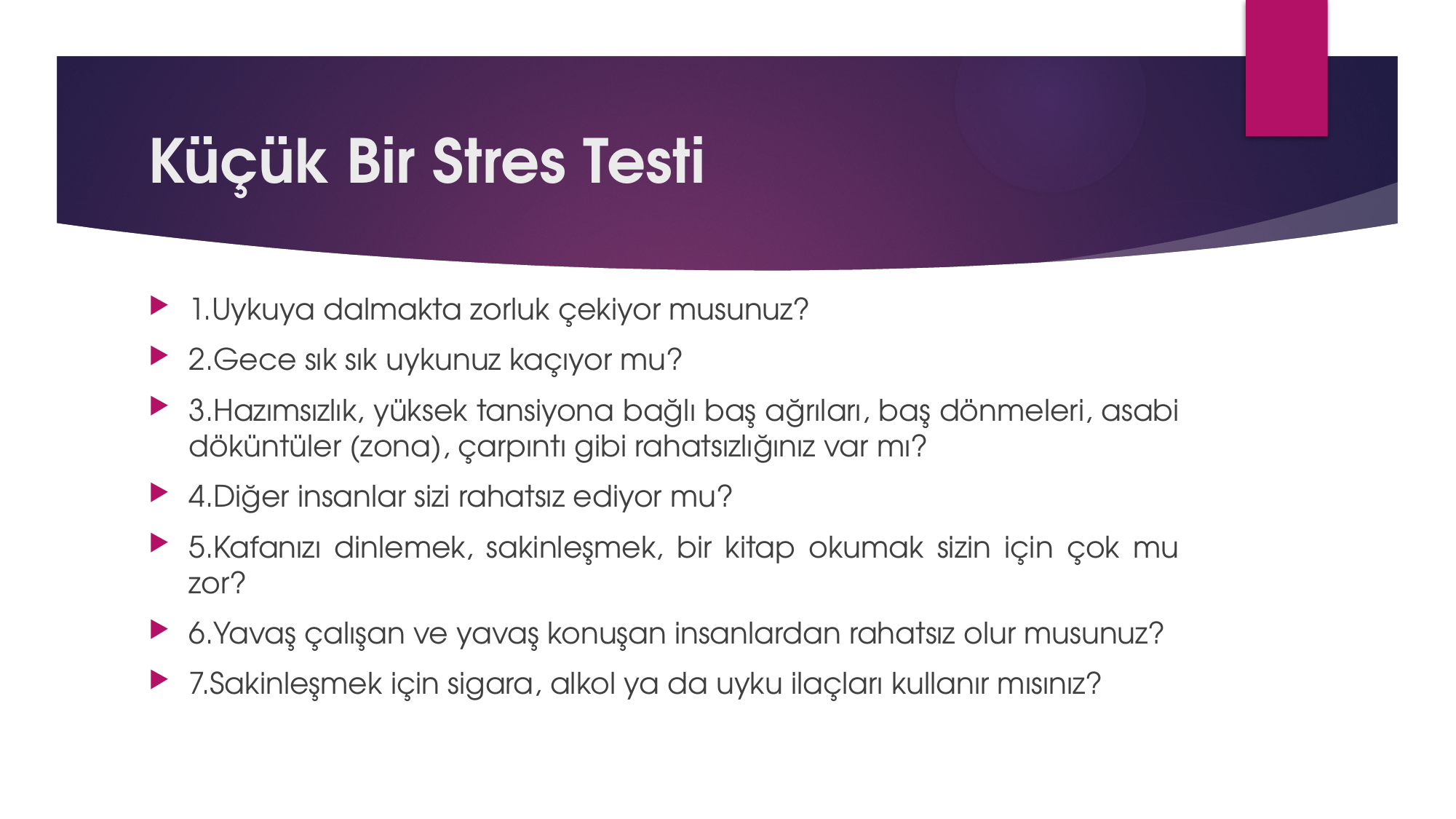

# Küçük Bir Stres Testi
1.Uykuya dalmakta zorluk çekiyor musunuz?
2.Gece sık sık uykunuz kaçıyor mu?
3.Hazımsızlık, yüksek tansiyona bağlı baş ağrıları, baş dönmeleri, asabi döküntüler (zona), çarpıntı gibi rahatsızlığınız var mı?
4.Diğer insanlar sizi rahatsız ediyor mu?
5.Kafanızı dinlemek, sakinleşmek, bir kitap okumak sizin için çok mu zor?
6.Yavaş çalışan ve yavaş konuşan insanlardan rahatsız olur musunuz?
7.Sakinleşmek için sigara, alkol ya da uyku ilaçları kullanır mısınız?